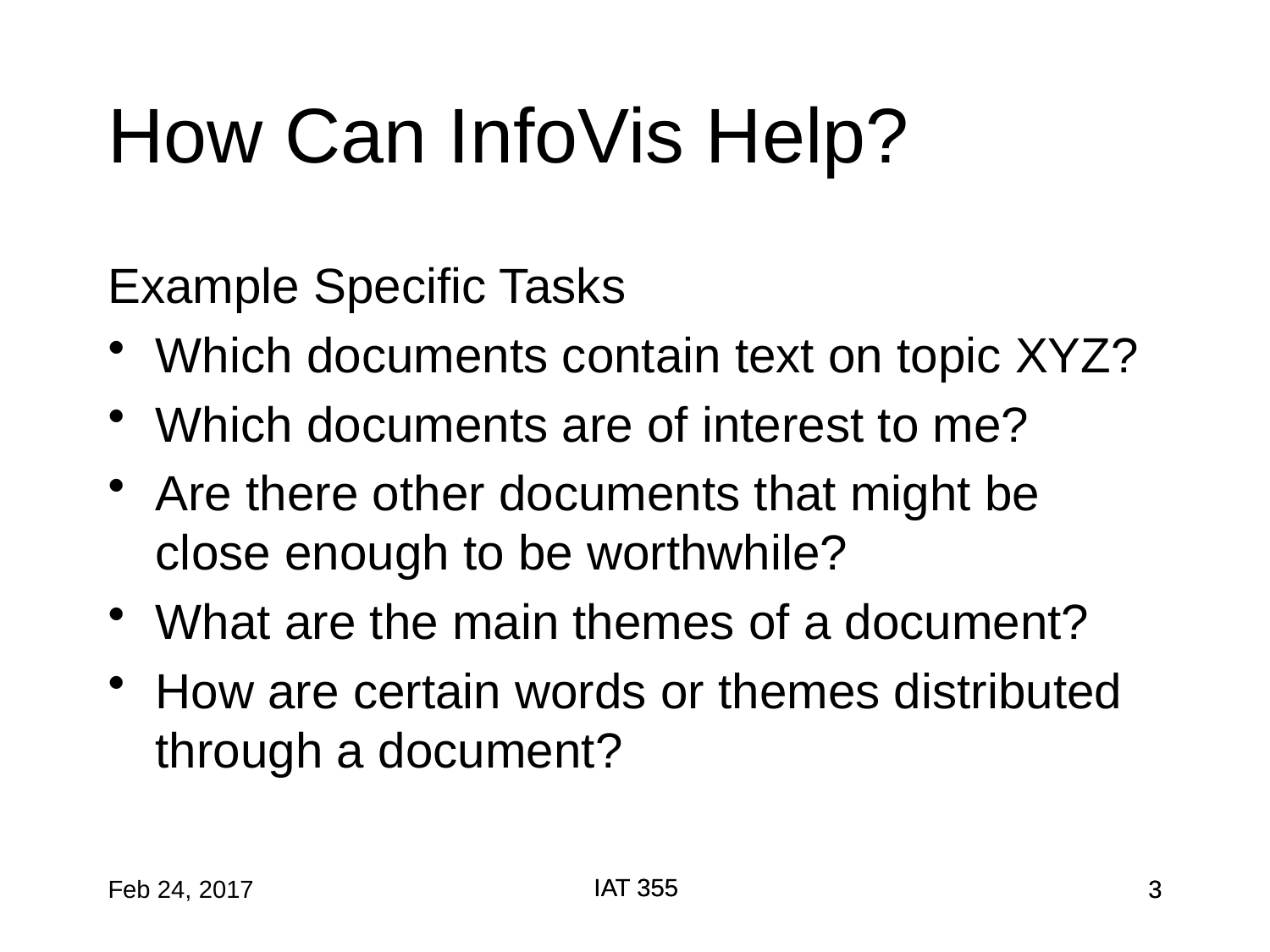

# How Can InfoVis Help?
Example Specific Tasks
Which documents contain text on topic XYZ?
Which documents are of interest to me?
Are there other documents that might be close enough to be worthwhile?
What are the main themes of a document?
How are certain words or themes distributed through a document?
IAT 355
IAT 355
Feb 24, 2017
3
3